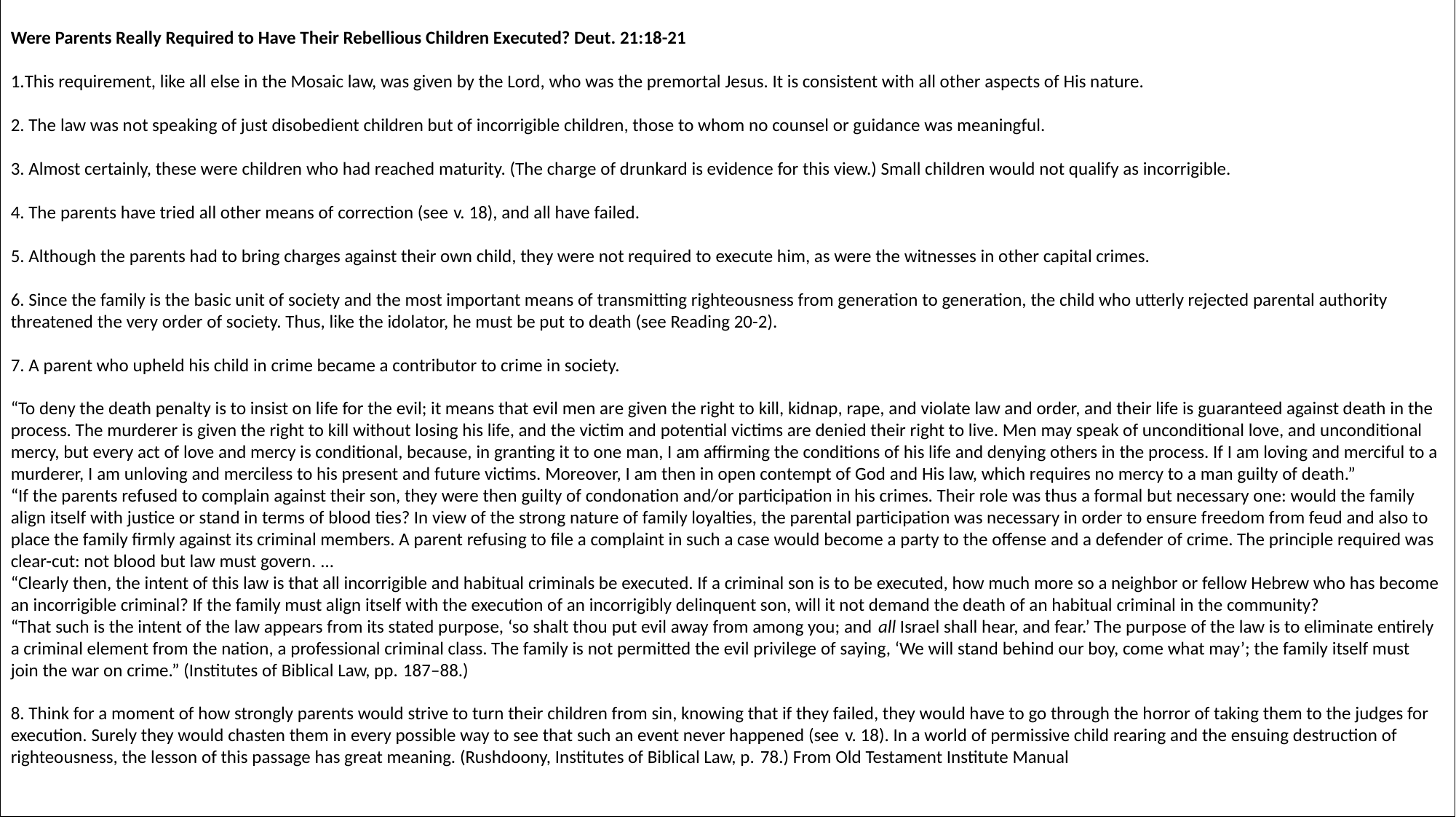

Were Parents Really Required to Have Their Rebellious Children Executed? Deut. 21:18-21

This requirement, like all else in the Mosaic law, was given by the Lord, who was the premortal Jesus. It is consistent with all other aspects of His nature.

 The law was not speaking of just disobedient children but of incorrigible children, those to whom no counsel or guidance was meaningful.

 Almost certainly, these were children who had reached maturity. (The charge of drunkard is evidence for this view.) Small children would not qualify as incorrigible.

 The parents have tried all other means of correction (see v. 18), and all have failed.

 Although the parents had to bring charges against their own child, they were not required to execute him, as were the witnesses in other capital crimes.

 Since the family is the basic unit of society and the most important means of transmitting righteousness from generation to generation, the child who utterly rejected parental authority threatened the very order of society. Thus, like the idolator, he must be put to death (see Reading 20-2).

7. A parent who upheld his child in crime became a contributor to crime in society.

“To deny the death penalty is to insist on life for the evil; it means that evil men are given the right to kill, kidnap, rape, and violate law and order, and their life is guaranteed against death in the process. The murderer is given the right to kill without losing his life, and the victim and potential victims are denied their right to live. Men may speak of unconditional love, and unconditional mercy, but every act of love and mercy is conditional, because, in granting it to one man, I am affirming the conditions of his life and denying others in the process. If I am loving and merciful to a murderer, I am unloving and merciless to his present and future victims. Moreover, I am then in open contempt of God and His law, which requires no mercy to a man guilty of death.”
“If the parents refused to complain against their son, they were then guilty of condonation and/or participation in his crimes. Their role was thus a formal but necessary one: would the family align itself with justice or stand in terms of blood ties? In view of the strong nature of family loyalties, the parental participation was necessary in order to ensure freedom from feud and also to place the family firmly against its criminal members. A parent refusing to file a complaint in such a case would become a party to the offense and a defender of crime. The principle required was clear-cut: not blood but law must govern. …
“Clearly then, the intent of this law is that all incorrigible and habitual criminals be executed. If a criminal son is to be executed, how much more so a neighbor or fellow Hebrew who has become an incorrigible criminal? If the family must align itself with the execution of an incorrigibly delinquent son, will it not demand the death of an habitual criminal in the community?
“That such is the intent of the law appears from its stated purpose, ‘so shalt thou put evil away from among you; and all Israel shall hear, and fear.’ The purpose of the law is to eliminate entirely a criminal element from the nation, a professional criminal class. The family is not permitted the evil privilege of saying, ‘We will stand behind our boy, come what may’; the family itself must join the war on crime.” (Institutes of Biblical Law, pp. 187–88.)

8. Think for a moment of how strongly parents would strive to turn their children from sin, knowing that if they failed, they would have to go through the horror of taking them to the judges for execution. Surely they would chasten them in every possible way to see that such an event never happened (see v. 18). In a world of permissive child rearing and the ensuing destruction of righteousness, the lesson of this passage has great meaning. (Rushdoony, Institutes of Biblical Law, p. 78.) From Old Testament Institute Manual